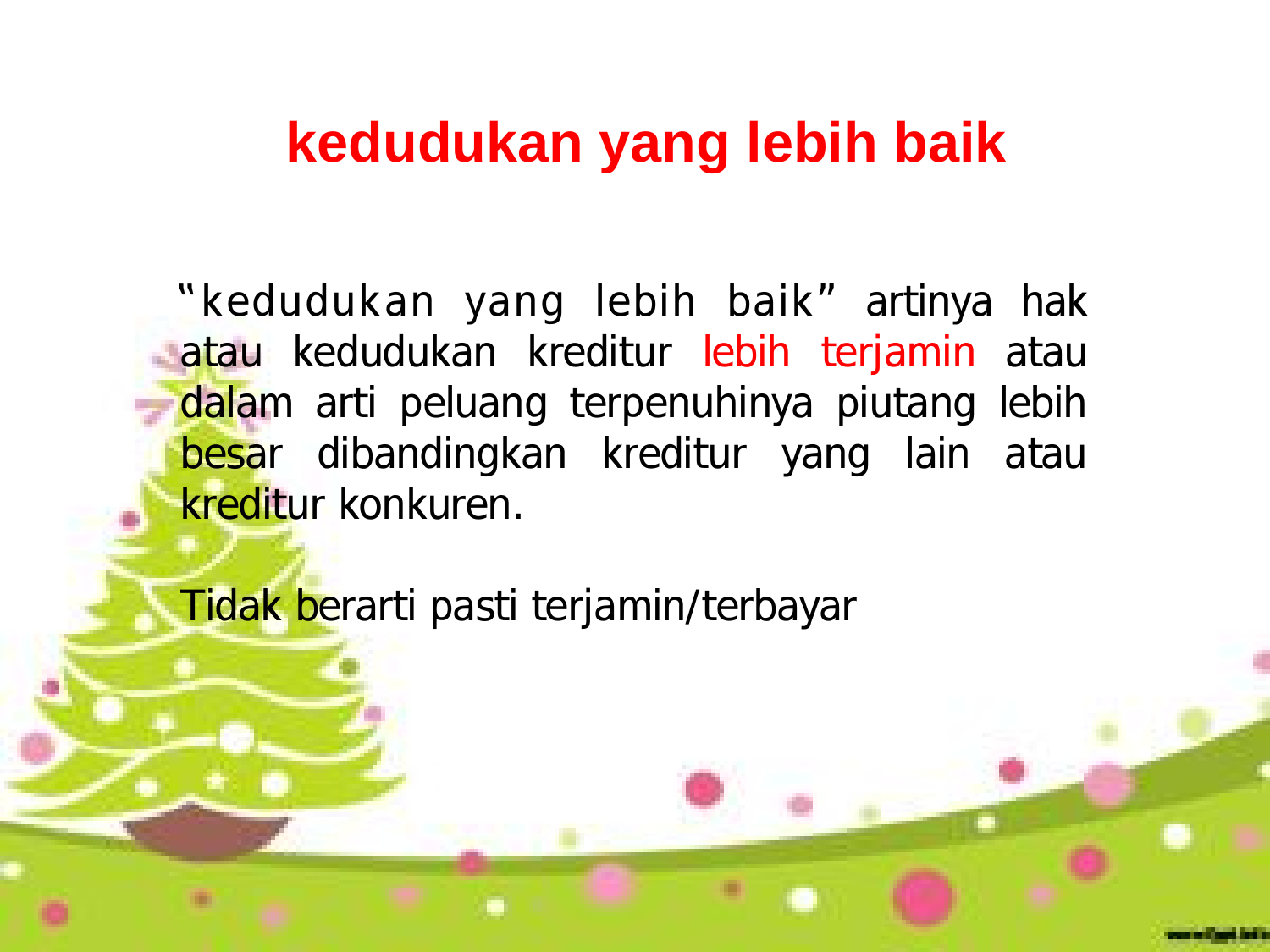

kedudukan yang lebih baik
“kedudukan yang lebih baik” artinya hak atau kedudukan kreditur lebih terjamin atau dalam arti peluang terpenuhinya piutang lebih besar dibandingkan kreditur yang lain atau kreditur konkuren.

Tidak berarti pasti terjamin/terbayar